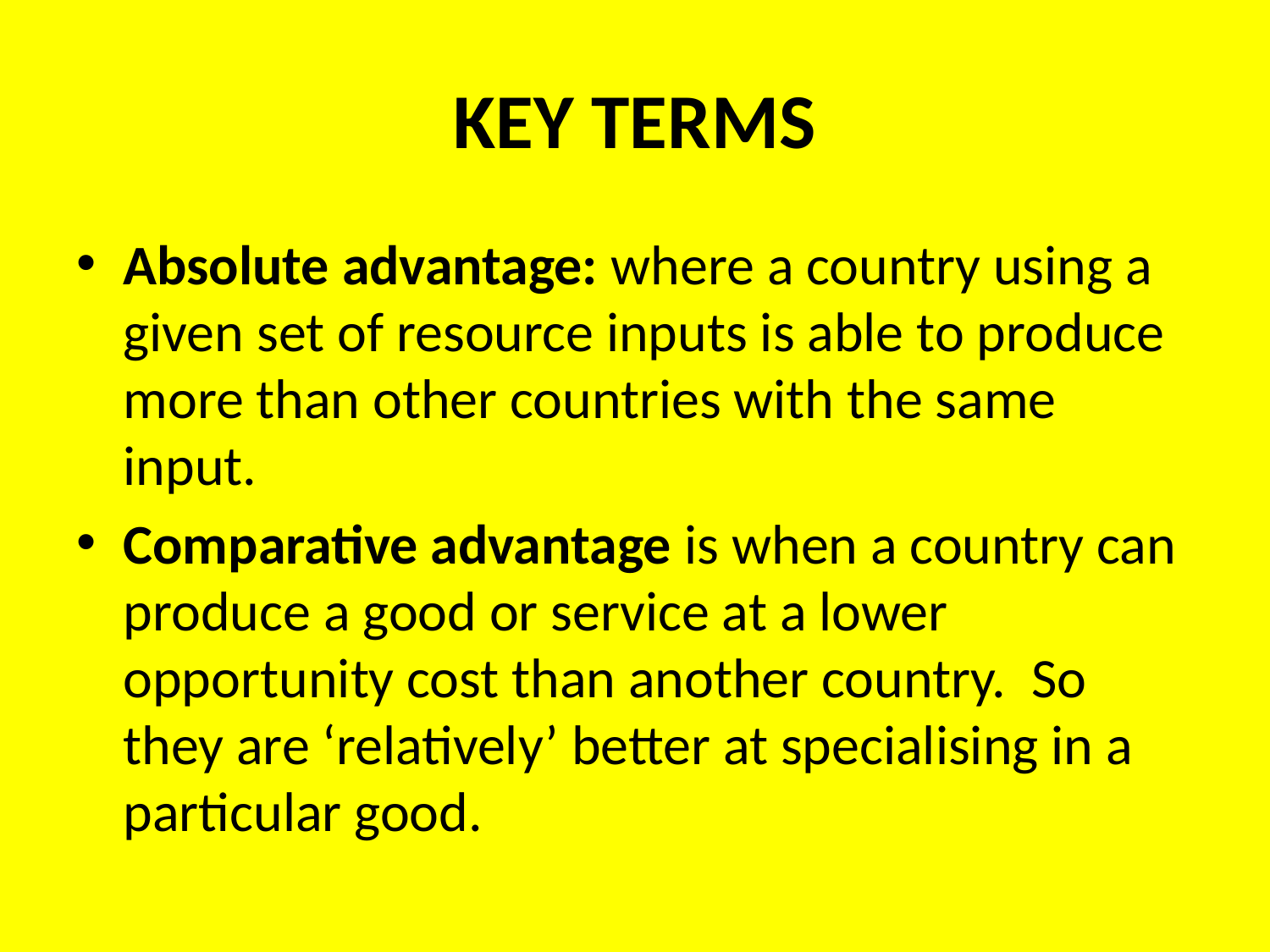

# KEY TERMS
Absolute advantage: where a country using a given set of resource inputs is able to produce more than other countries with the same input.
Comparative advantage is when a country can produce a good or service at a lower opportunity cost than another country.  So they are ‘relatively’ better at specialising in a particular good.